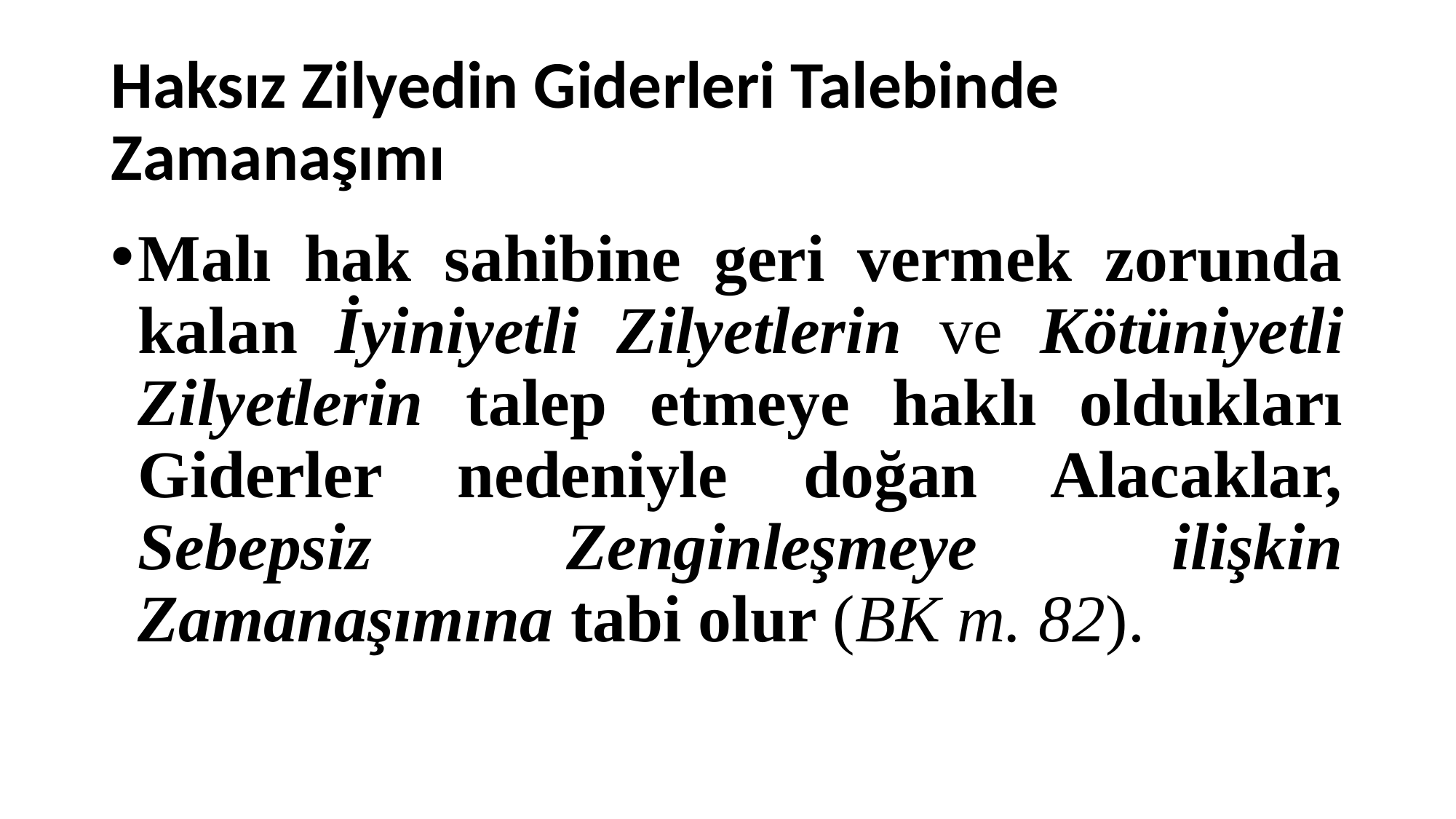

# Haksız Zilyedin Giderleri Talebinde Zamanaşımı
Malı hak sahibine geri vermek zorunda kalan İyiniyetli Zilyetlerin ve Kötüniyetli Zilyetlerin talep etmeye haklı oldukları Giderler nedeniyle doğan Alacaklar, Sebepsiz Zenginleşmeye ilişkin Zamanaşımına tabi olur (BK m. 82).